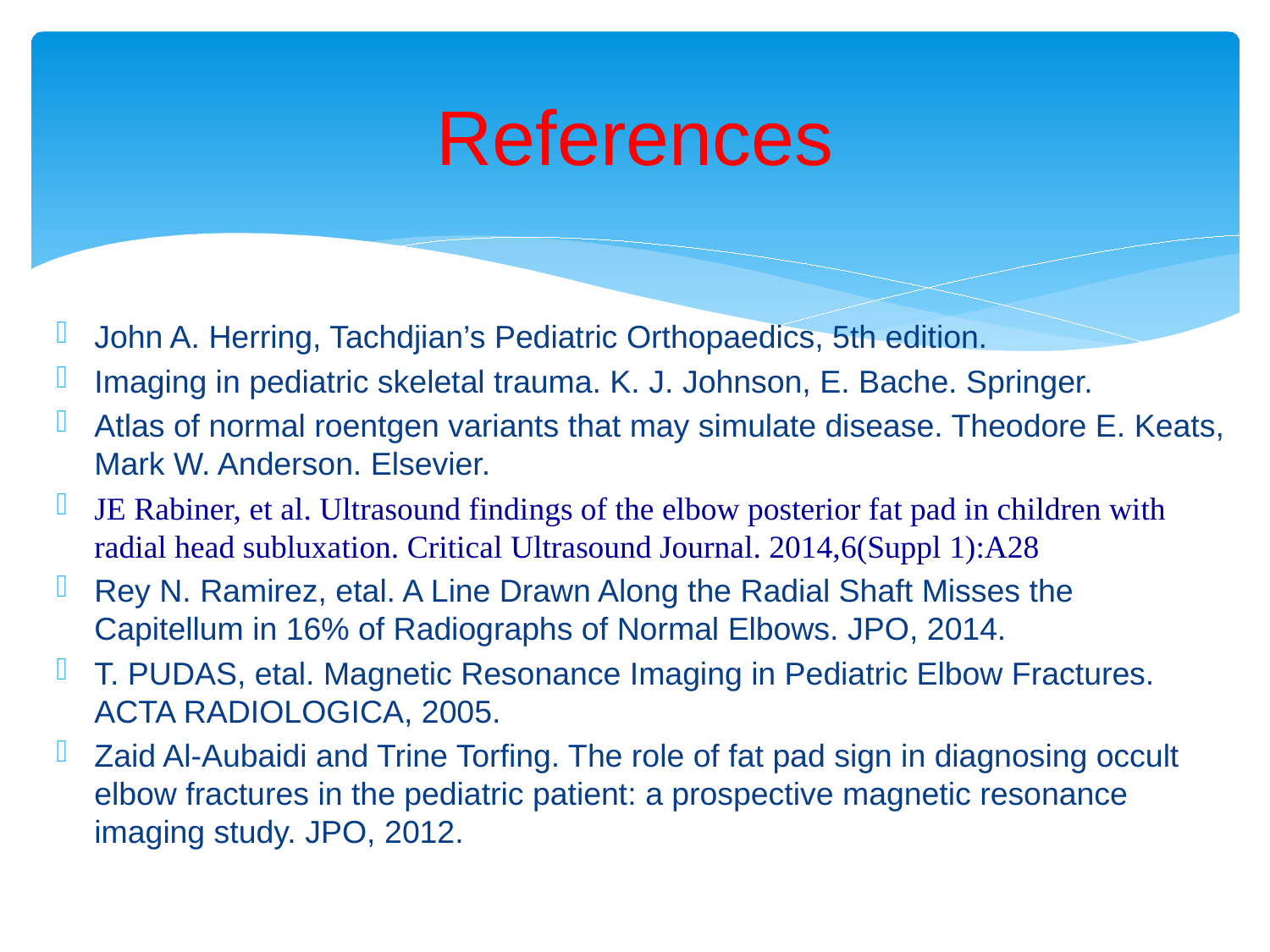

# References
John A. Herring, Tachdjian’s Pediatric Orthopaedics, 5th edition.
Imaging in pediatric skeletal trauma. K. J. Johnson, E. Bache. Springer.
Atlas of normal roentgen variants that may simulate disease. Theodore E. Keats, Mark W. Anderson. Elsevier.
JE Rabiner, et al. Ultrasound findings of the elbow posterior fat pad in children with radial head subluxation. Critical Ultrasound Journal. 2014,6(Suppl 1):A28
Rey N. Ramirez, etal. A Line Drawn Along the Radial Shaft Misses the Capitellum in 16% of Radiographs of Normal Elbows. JPO, 2014.
T. PUDAS, etal. Magnetic Resonance Imaging in Pediatric Elbow Fractures. ACTA RADIOLOGICA, 2005.
Zaid Al-Aubaidi and Trine Torfing. The role of fat pad sign in diagnosing occult elbow fractures in the pediatric patient: a prospective magnetic resonance imaging study. JPO, 2012.